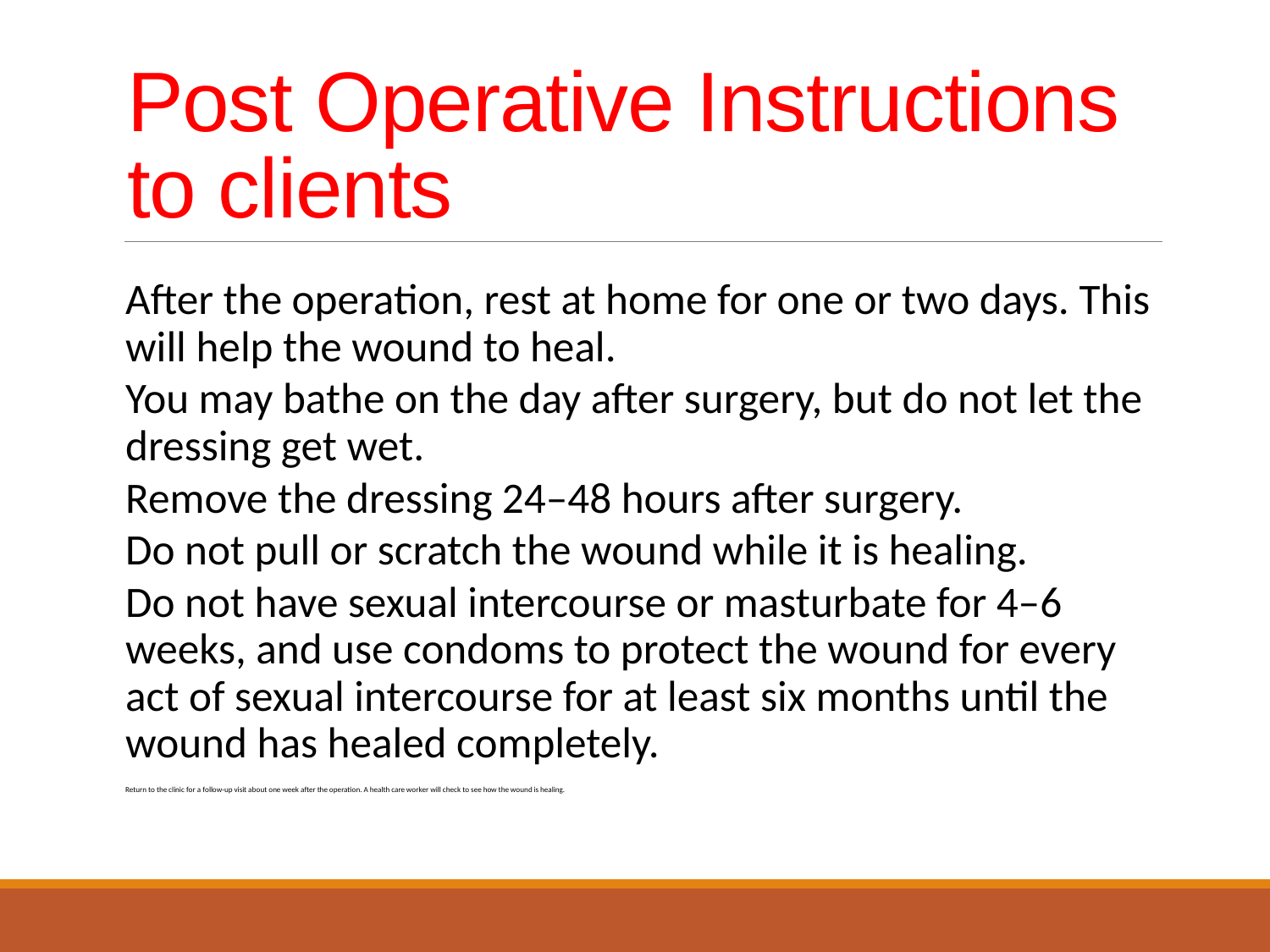

# Post Operative Instructions to clients

After the operation, rest at home for one or two days. This will help the wound to heal.
You may bathe on the day after surgery, but do not let the dressing get wet.
Remove the dressing 24–48 hours after surgery.
Do not pull or scratch the wound while it is healing.
Do not have sexual intercourse or masturbate for 4–6 weeks, and use condoms to protect the wound for every act of sexual intercourse for at least six months until the wound has healed completely.

Return to the clinic for a follow-up visit about one week after the operation. A health care worker will check to see how the wound is healing.